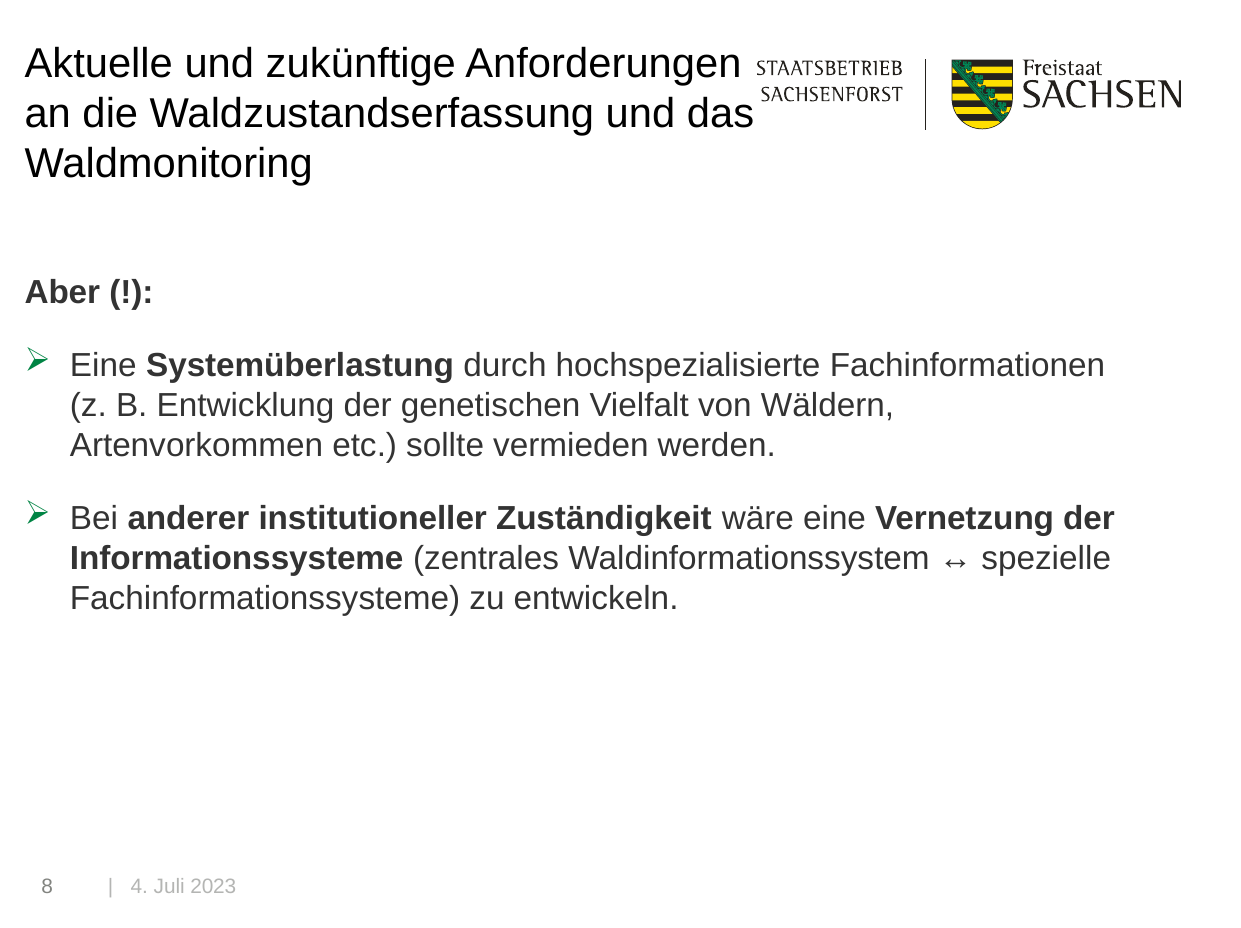

# Aktuelle und zukünftige Anforderungen an die Waldzustandserfassung und das Waldmonitoring

Aber (!):
Eine Systemüberlastung durch hochspezialisierte Fachinformationen (z. B. Entwicklung der genetischen Vielfalt von Wäldern, Artenvorkommen etc.) sollte vermieden werden.
Bei anderer institutioneller Zuständigkeit wäre eine Vernetzung der Informationssysteme (zentrales Waldinformationssystem ↔ spezielle Fachinformationssysteme) zu entwickeln.
8
|   4. Juli 2023